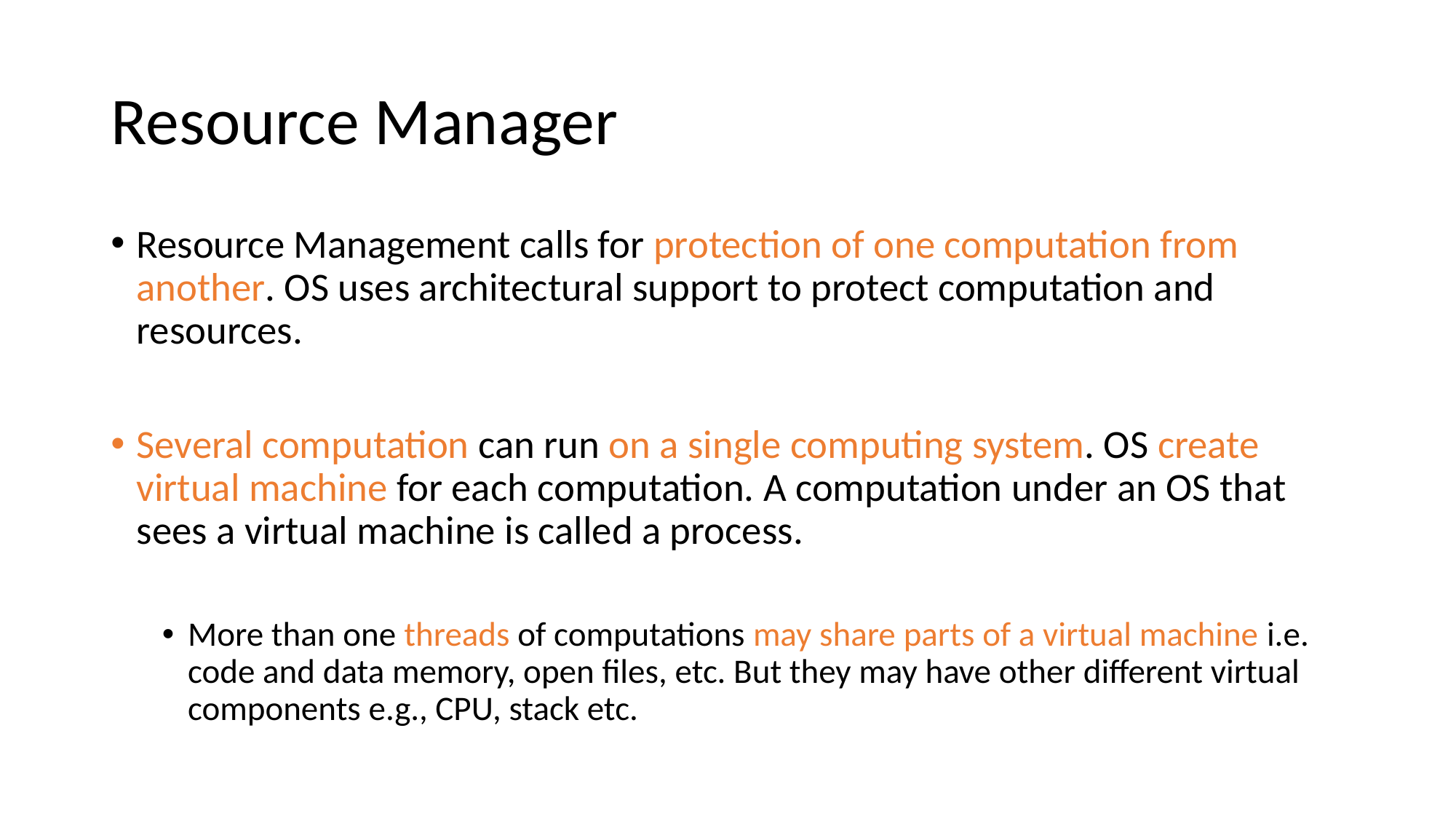

# Resource Manager
Resource Management calls for protection of one computation from another. OS uses architectural support to protect computation and resources.

Several computation can run on a single computing system. OS create virtual machine for each computation. A computation under an OS that sees a virtual machine is called a process.

More than one threads of computations may share parts of a virtual machine i.e. code and data memory, open files, etc. But they may have other different virtual components e.g., CPU, stack etc.